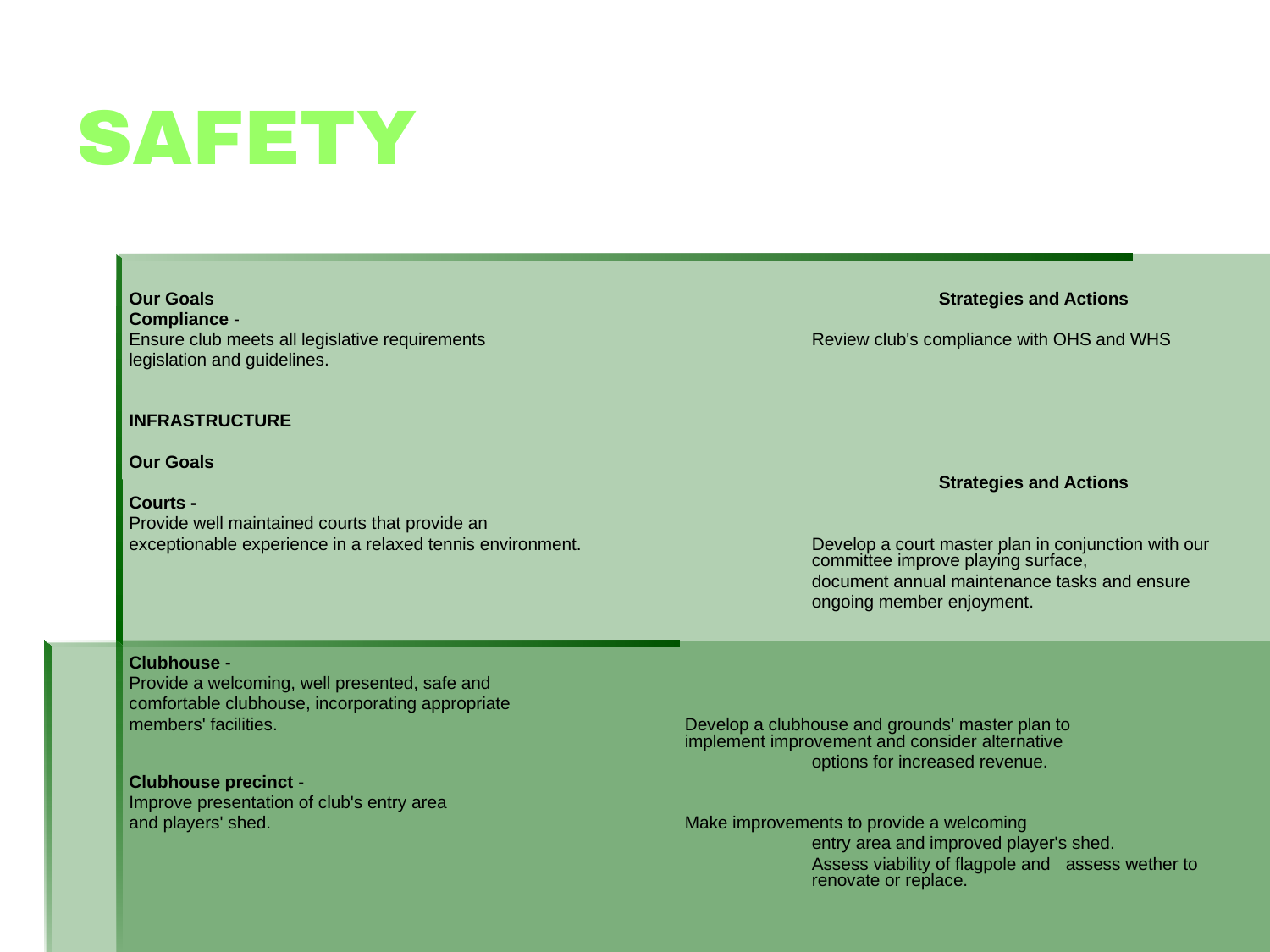

# SAFETY

Our Goals 						Strategies and Actions
Compliance -
Ensure club meets all legislative requirements 			Review club's compliance with OHS and WHS
legislation and guidelines.

INFRASTRUCTURE

Our Goals
							Strategies and Actions
Courts -
Provide well maintained courts that provide an
exceptionable experience in a relaxed tennis environment. 		Develop a court master plan in conjunction with our 					committee improve playing surface,
						document annual maintenance tasks and ensure
						ongoing member enjoyment.

Clubhouse -
Provide a welcoming, well presented, safe and
comfortable clubhouse, incorporating appropriate
members' facilities. 				Develop a clubhouse and grounds' master plan to 					implement improvement and consider alternative
						options for increased revenue.
Clubhouse precinct -
Improve presentation of club's entry area
and players' shed. 				Make improvements to provide a welcoming
						entry area and improved player's shed.
						Assess viability of flagpole and 	assess wether to 					renovate or replace.